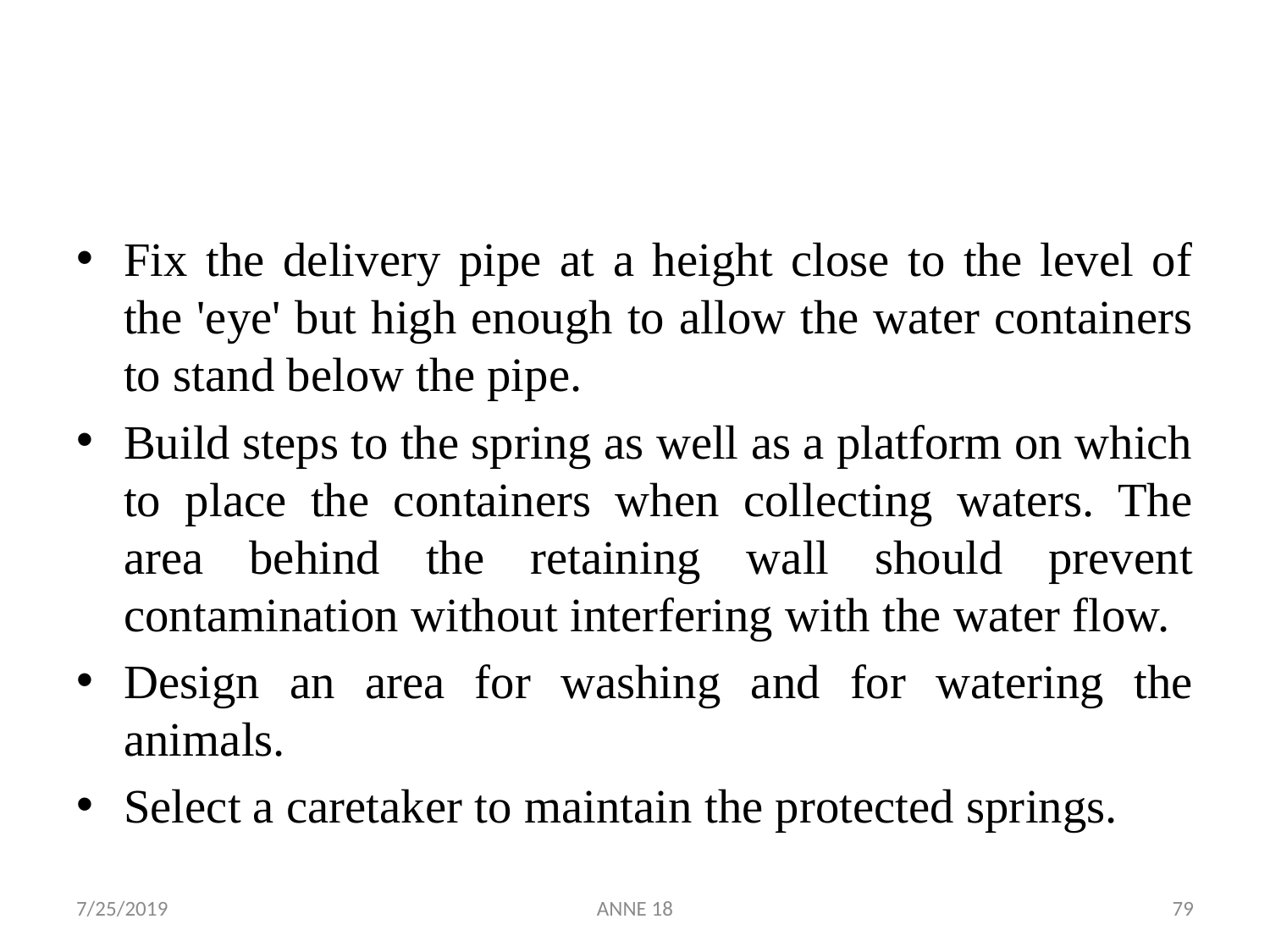

#
Fix the delivery pipe at a height close to the level of the 'eye' but high enough to allow the water containers to stand below the pipe.
Build steps to the spring as well as a platform on which to place the containers when collecting waters. The area behind the retaining wall should prevent contamination without interfering with the water flow.
Design an area for washing and for watering the animals.
Select a caretaker to maintain the protected springs.

7/25/2019
ANNE 18
79